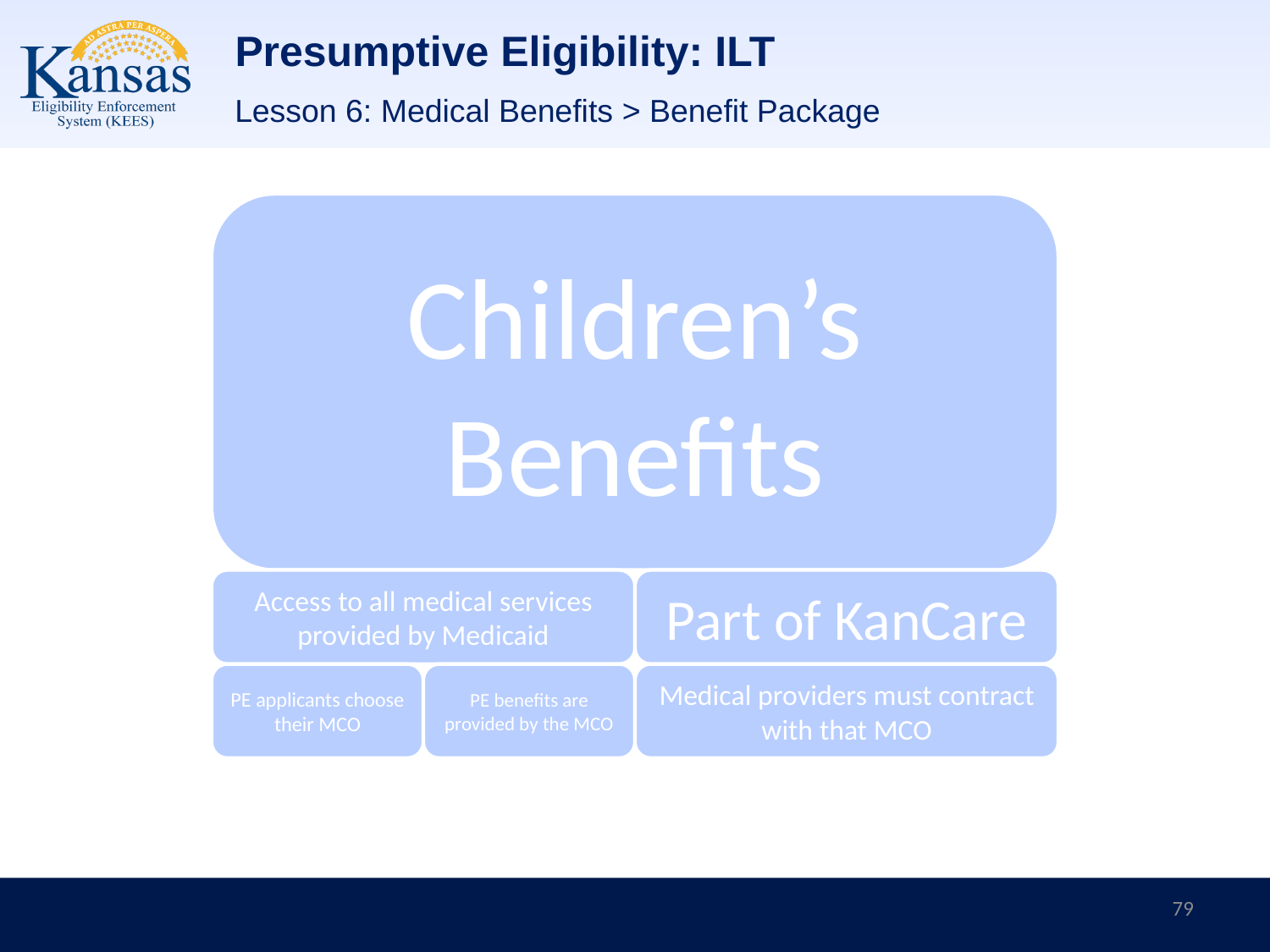

# Presumptive Eligibility: ILT
Lesson 6: Medical Benefits > Benefit Package
Children’s Benefits
Access to all medical services provided by Medicaid
PE applicants choose their MCO
PE benefits are provided by the MCO
Part of KanCare
Medical providers must contract with that MCO

79